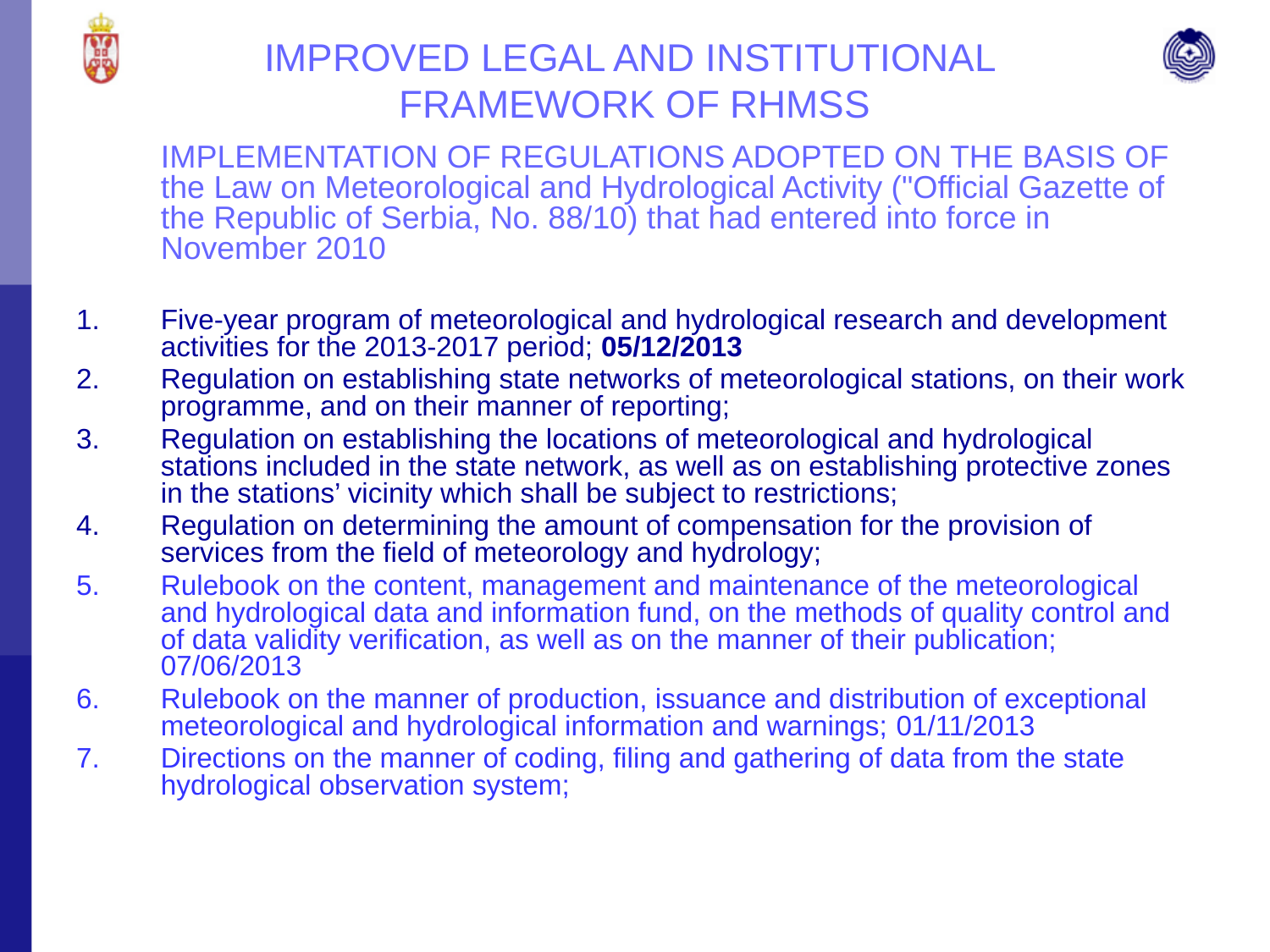

# IMPROVED LEGAL AND INSTITUTIONAL FRAMEWORK OF RHMSS
	IMPLEMENTATION OF REGULATIONS ADOPTED ON THE BASIS OF the Law on Meteorological and Hydrological Activity ("Official Gazette of the Republic of Serbia, No. 88/10) that had entered into force in November 2010

Five-year program of meteorological and hydrological research and development activities for the 2013-2017 period; 05/12/2013
Regulation on establishing state networks of meteorological stations, on their work programme, and on their manner of reporting;
Regulation on establishing the locations of meteorological and hydrological stations included in the state network, as well as on establishing protective zones in the stations’ vicinity which shall be subject to restrictions;
Regulation on determining the amount of compensation for the provision of services from the field of meteorology and hydrology;
Rulebook on the content, management and maintenance of the meteorological and hydrological data and information fund, on the methods of quality control and of data validity verification, as well as on the manner of their publication; 07/06/2013
Rulebook on the manner of production, issuance and distribution of exceptional meteorological and hydrological information and warnings; 01/11/2013
Directions on the manner of coding, filing and gathering of data from the state hydrological observation system;